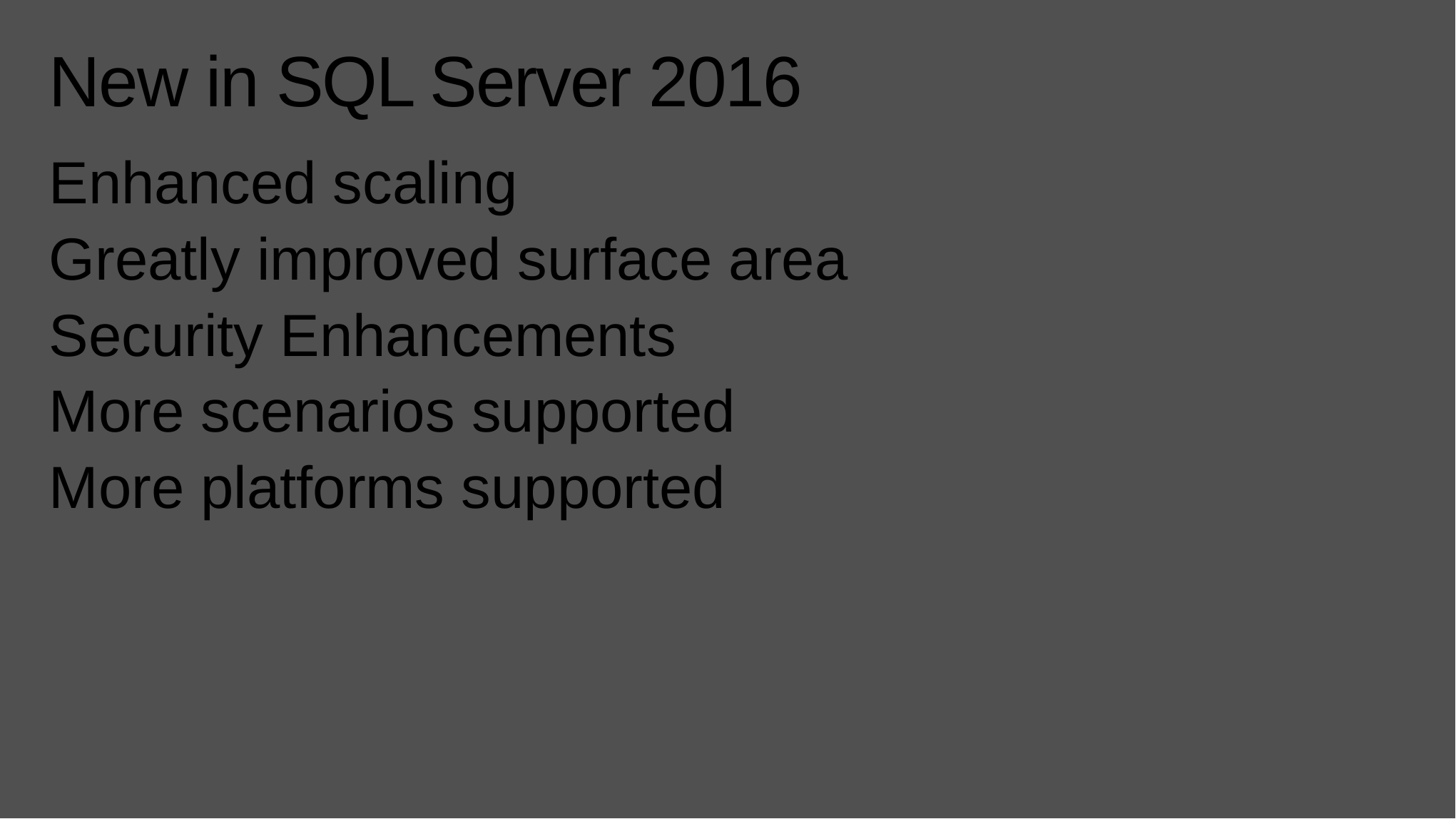

# New in SQL Server 2016
Enhanced scaling
Greatly improved surface area
Security Enhancements
More scenarios supported
More platforms supported